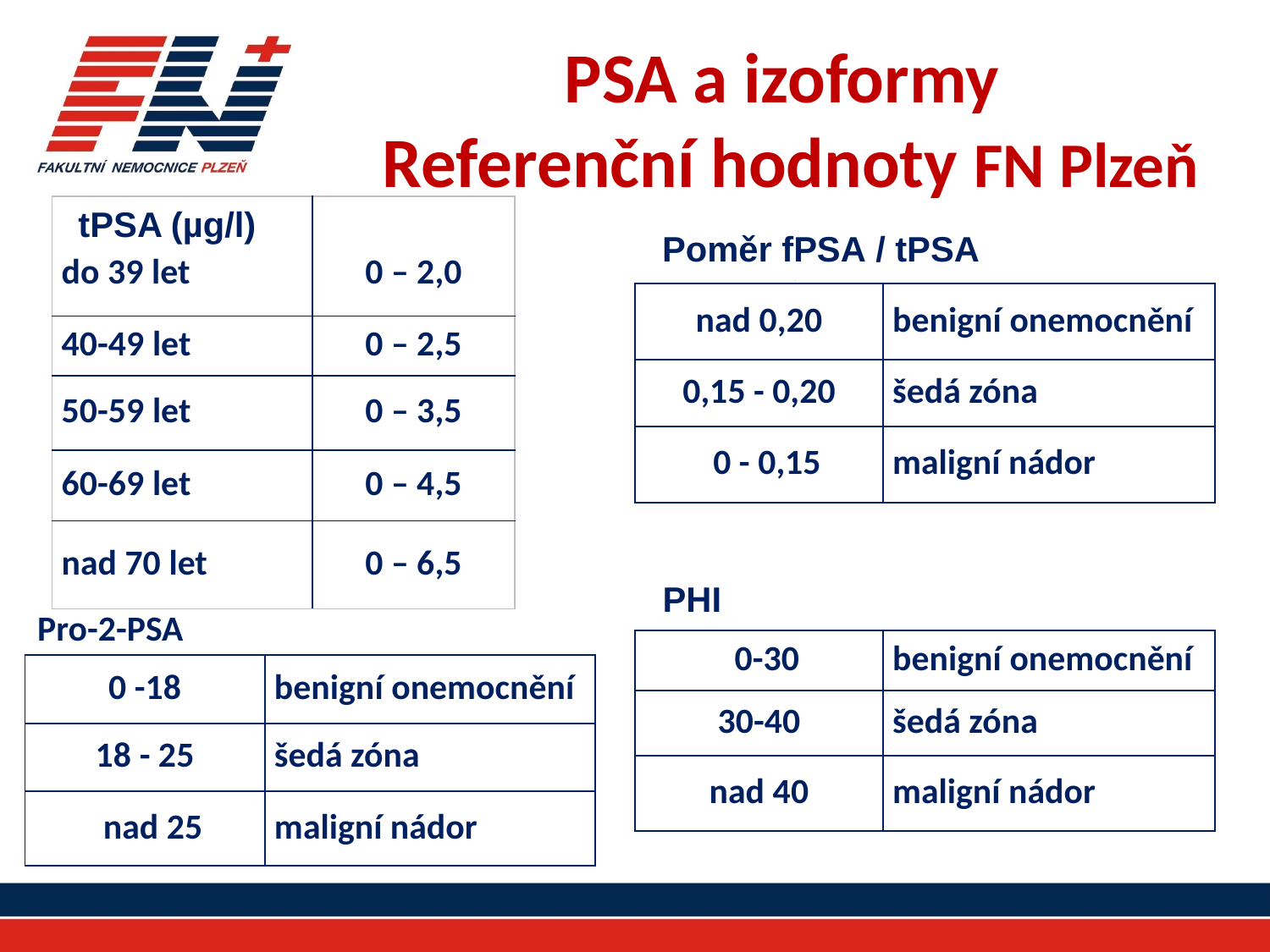

# PSA a izoformy Referenční hodnoty FN Plzeň
tPSA (µg/l)
| do 39 let | 0 – 2,0 |
| --- | --- |
| 40-49 let | 0 – 2,5 |
| 50-59 let | 0 – 3,5 |
| 60-69 let | 0 – 4,5 |
| nad 70 let | 0 – 6,5 |
Poměr fPSA / tPSA
| nad 0,20 | benigní onemocnění |
| --- | --- |
| 0,15 - 0,20 | šedá zóna |
| 0 - 0,15 | maligní nádor |
PHI
Pro-2-PSA
| 0-30 | benigní onemocnění |
| --- | --- |
| 30-40 | šedá zóna |
| nad 40 | maligní nádor |
| 0 -18 | benigní onemocnění |
| --- | --- |
| 18 - 25 | šedá zóna |
| nad 25 | maligní nádor |